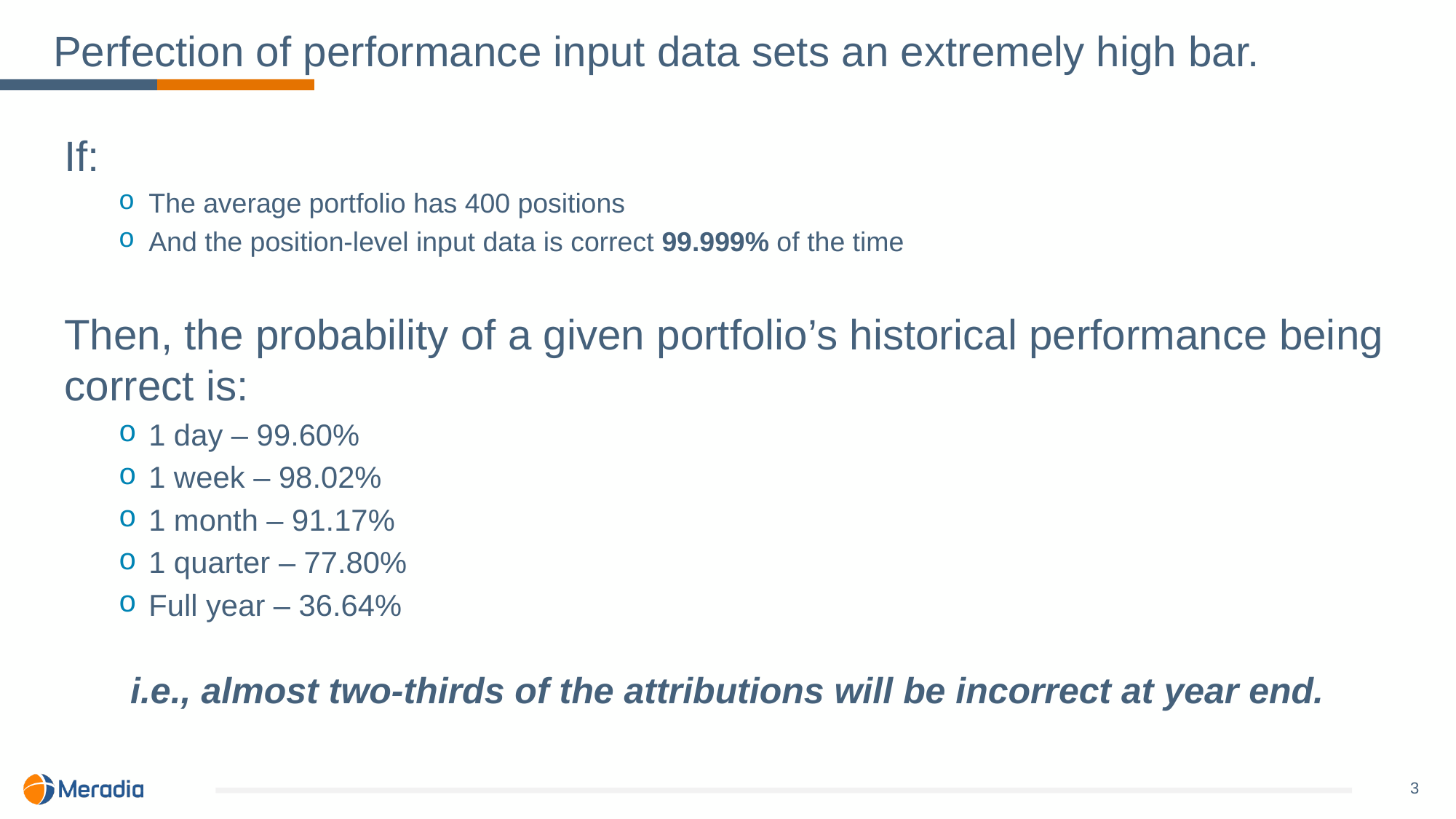

# Perfection of performance input data sets an extremely high bar.
If:
The average portfolio has 400 positions
And the position-level input data is correct 99.999% of the time

Then, the probability of a given portfolio’s historical performance being correct is:
1 day – 99.60%
1 week – 98.02%
1 month – 91.17%
1 quarter – 77.80%
Full year – 36.64%

i.e., almost two-thirds of the attributions will be incorrect at year end.